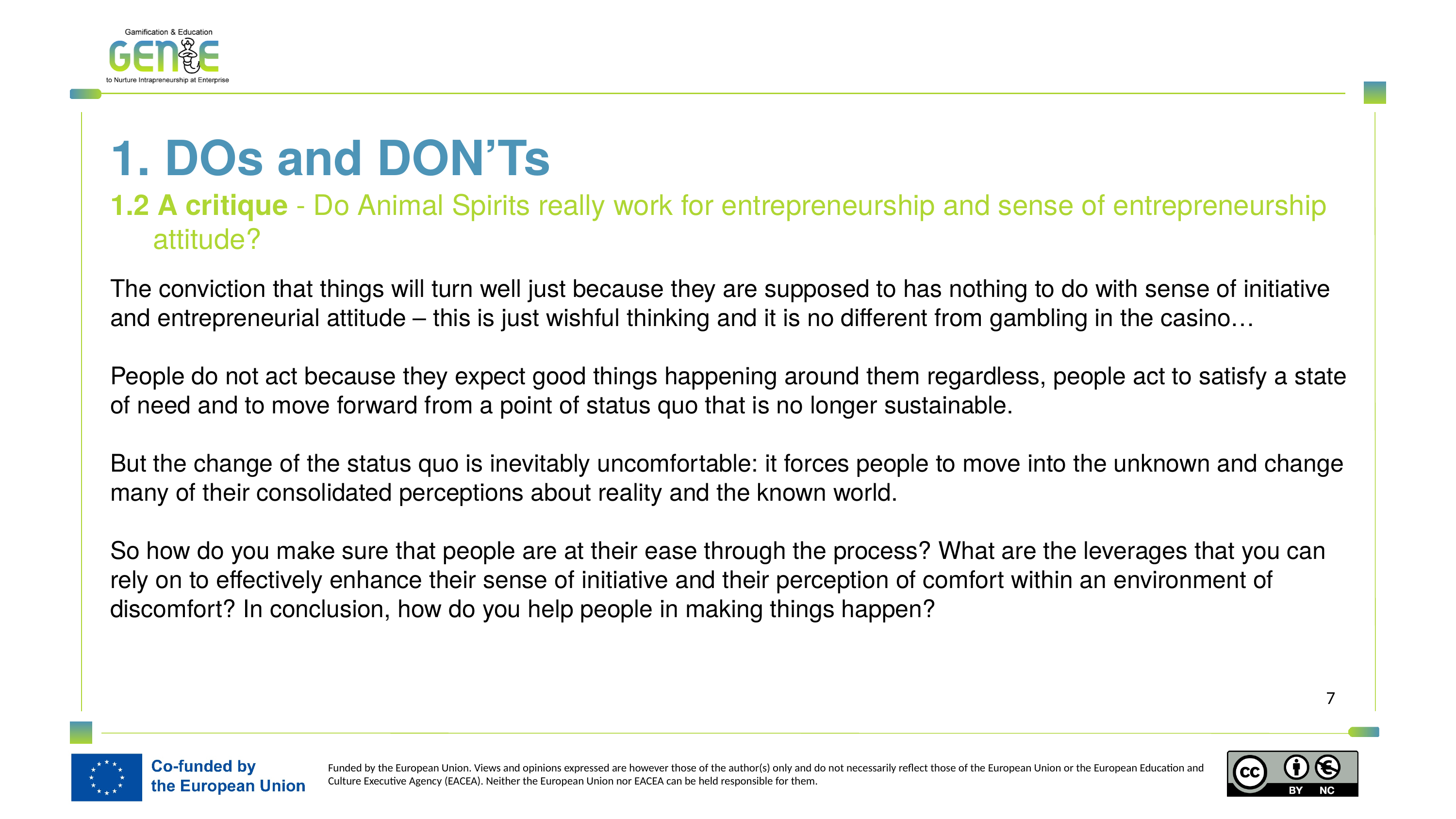

1. DOs and DON’Ts
1.2 A critique - Do Animal Spirits really work for entrepreneurship and sense of entrepreneurship attitude?
The conviction that things will turn well just because they are supposed to has nothing to do with sense of initiative and entrepreneurial attitude – this is just wishful thinking and it is no different from gambling in the casino…

People do not act because they expect good things happening around them regardless, people act to satisfy a state of need and to move forward from a point of status quo that is no longer sustainable.

But the change of the status quo is inevitably uncomfortable: it forces people to move into the unknown and change many of their consolidated perceptions about reality and the known world.

So how do you make sure that people are at their ease through the process? What are the leverages that you can rely on to effectively enhance their sense of initiative and their perception of comfort within an environment of discomfort? In conclusion, how do you help people in making things happen?